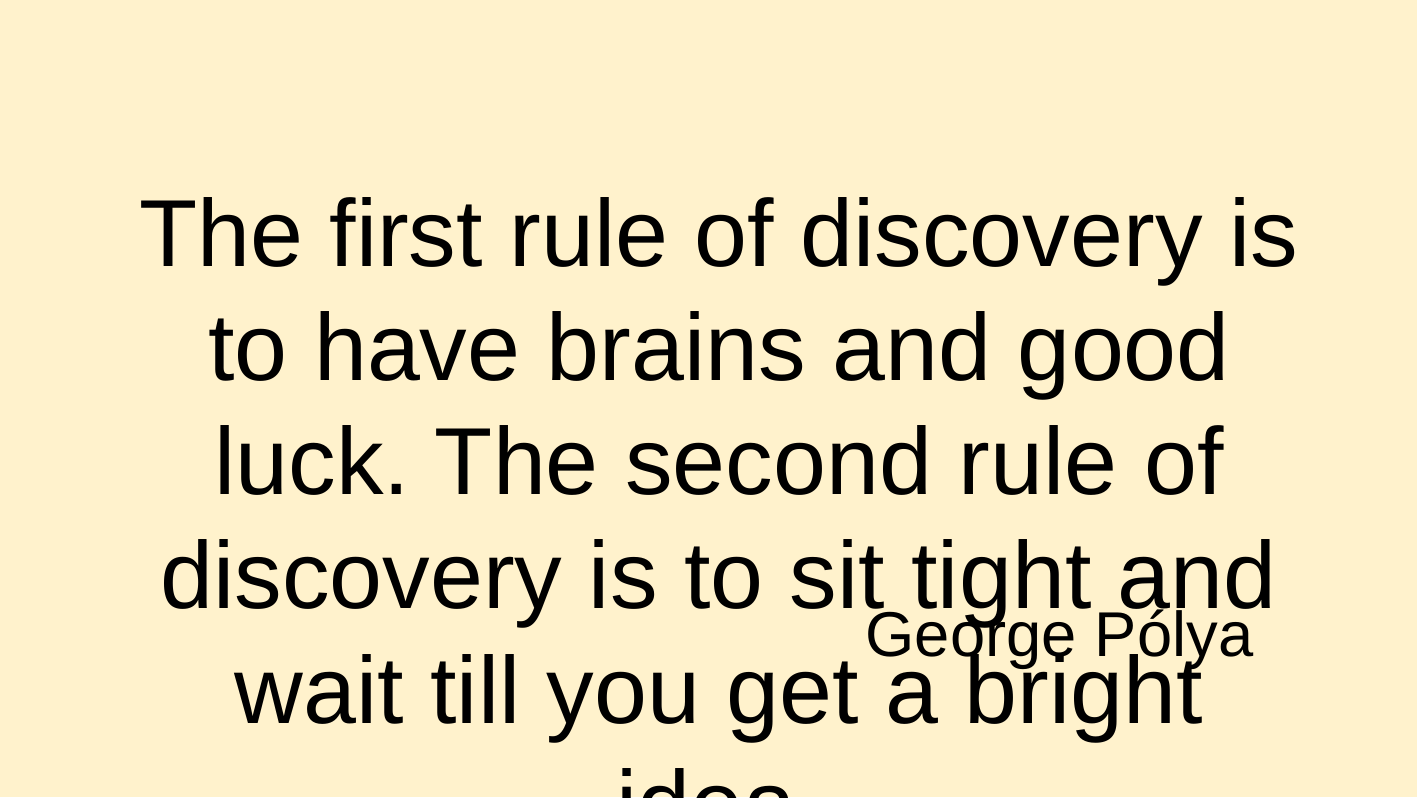

The first rule of discovery is to have brains and good luck. The second rule of discovery is to sit tight and wait till you get a bright idea.
George Pólya